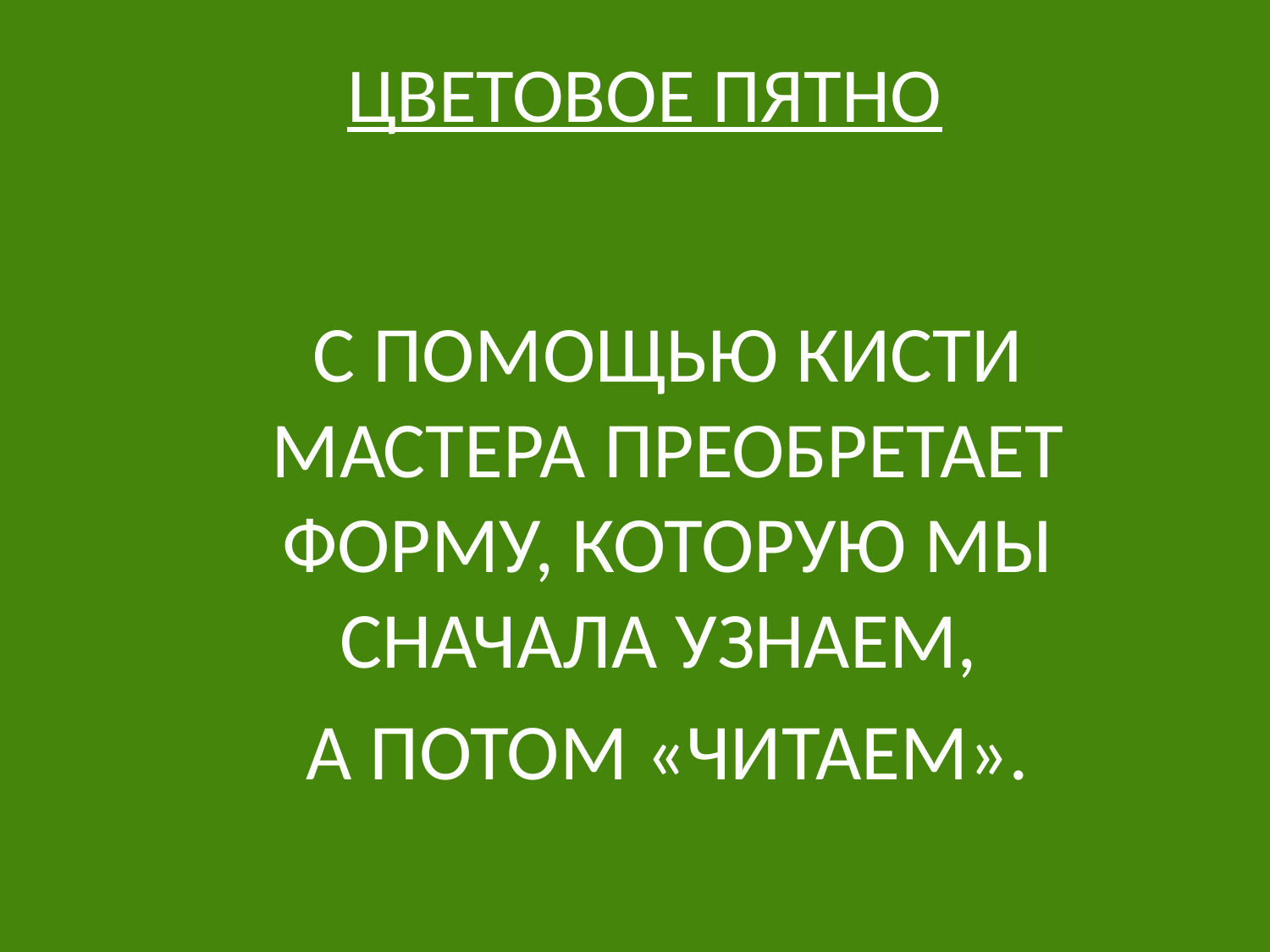

# ЦВЕТОВОЕ ПЯТНО
С ПОМОЩЬЮ КИСТИ МАСТЕРА ПРЕОБРЕТАЕТ ФОРМУ, КОТОРУЮ МЫ СНАЧАЛА УЗНАЕМ,
А ПОТОМ «ЧИТАЕМ».